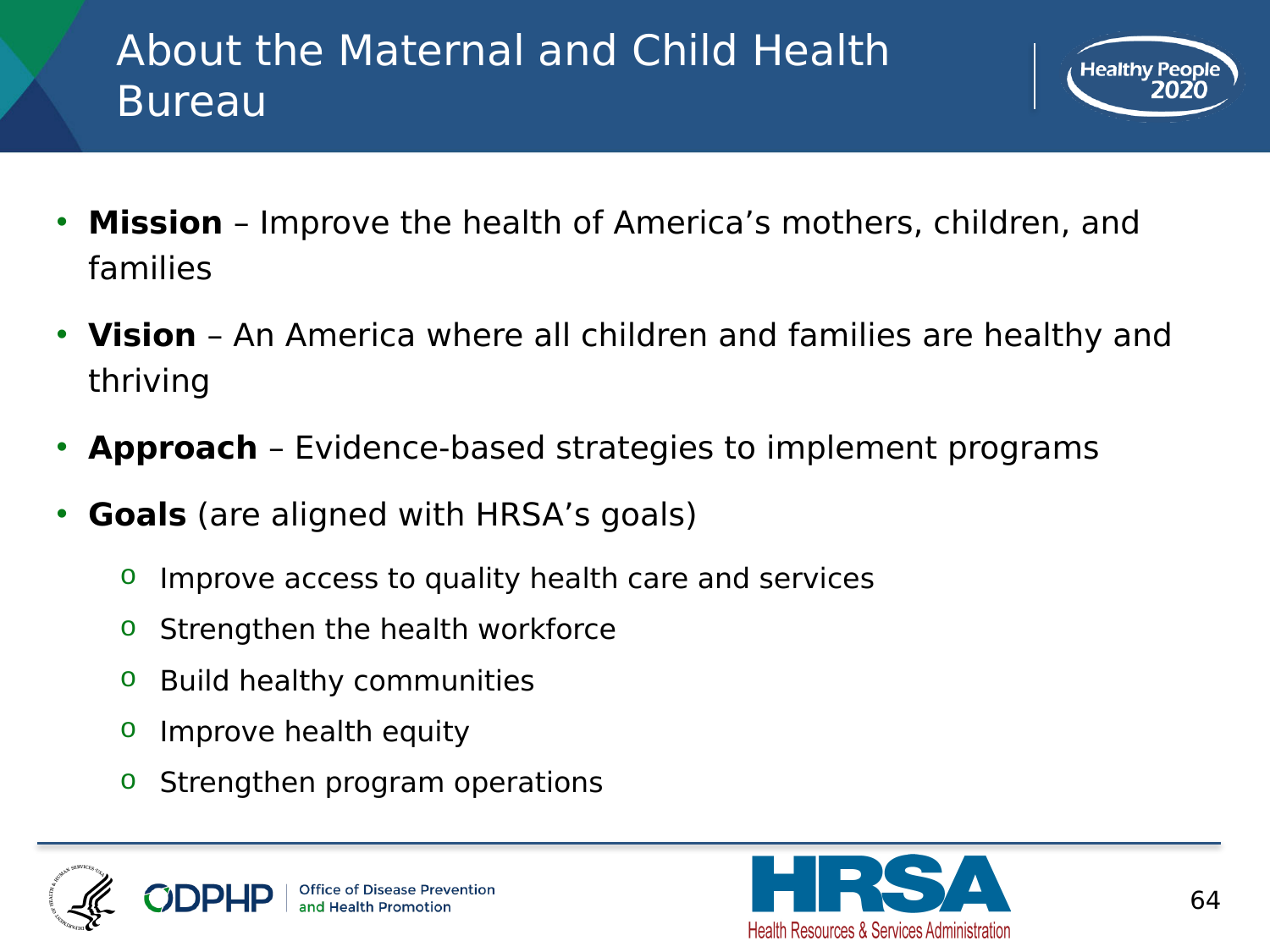

# About the Maternal and Child Health Bureau
Mission – Improve the health of America’s mothers, children, and families
Vision – An America where all children and families are healthy and thriving
Approach – Evidence-based strategies to implement programs
Goals (are aligned with HRSA’s goals)
Improve access to quality health care and services
Strengthen the health workforce
Build healthy communities
Improve health equity
Strengthen program operations

64